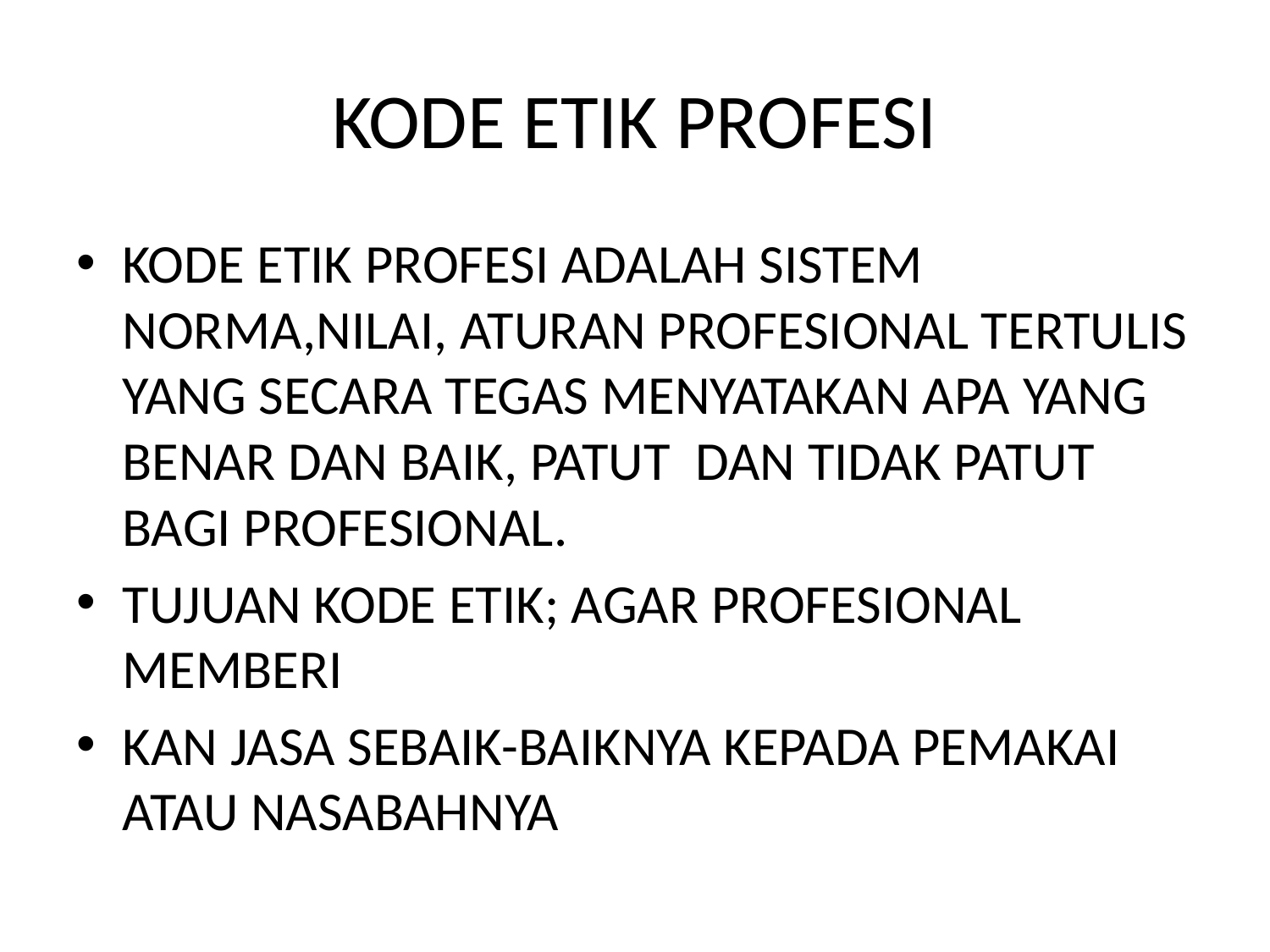

# KODE ETIK PROFESI
KODE ETIK PROFESI ADALAH SISTEM NORMA,NILAI, ATURAN PROFESIONAL TERTULIS YANG SECARA TEGAS MENYATAKAN APA YANG BENAR DAN BAIK, PATUT  DAN TIDAK PATUT BAGI PROFESIONAL.
TUJUAN KODE ETIK; AGAR PROFESIONAL MEMBERI
KAN JASA SEBAIK-BAIKNYA KEPADA PEMAKAI ATAU NASABAHNYA